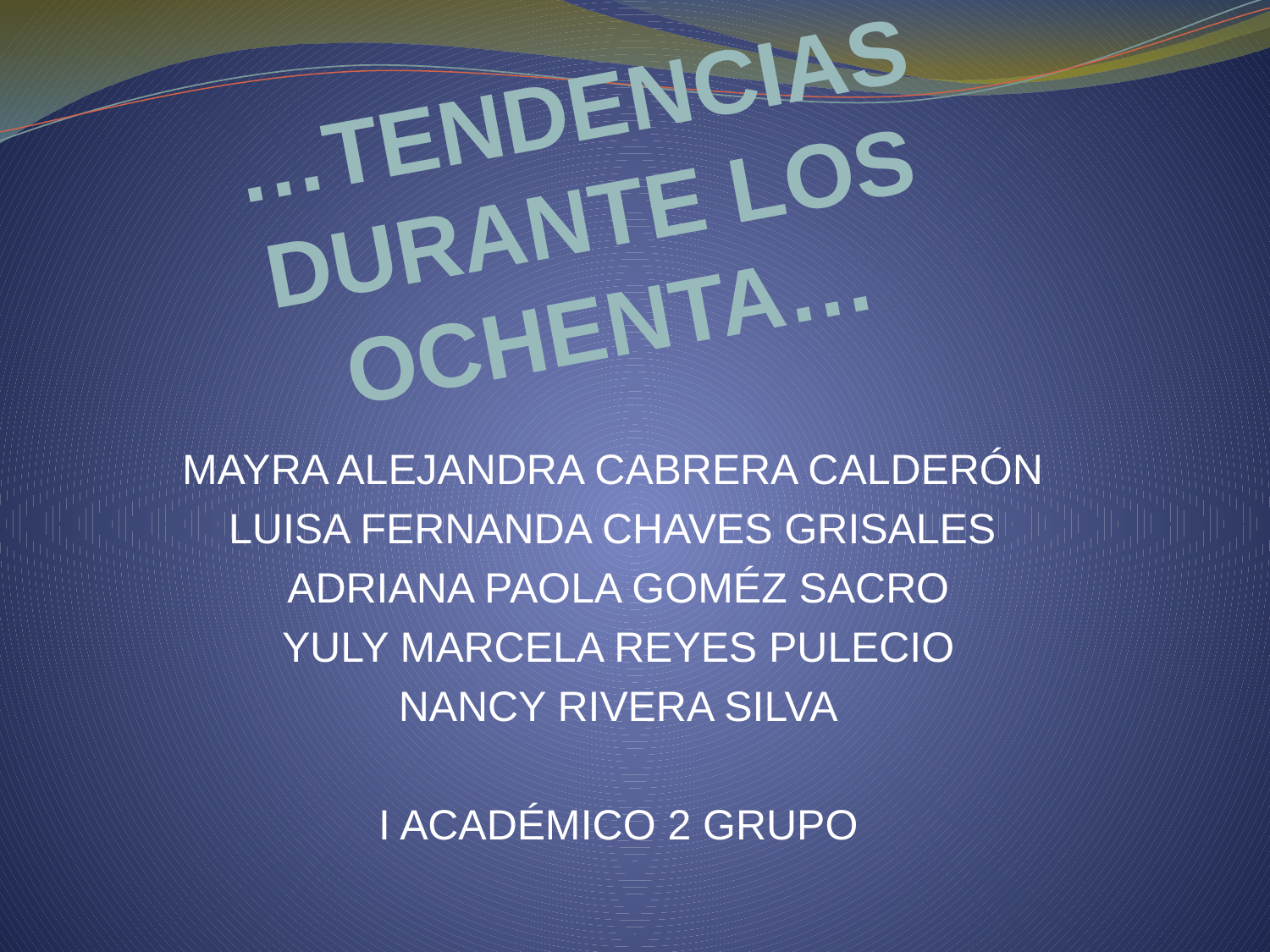

# …TENDENCIAS DURANTE LOS OCHENTA…
MAYRA ALEJANDRA CABRERA CALDERÓN
LUISA FERNANDA CHAVES GRISALES
ADRIANA PAOLA GOMÉZ SACRO
YULY MARCELA REYES PULECIO
NANCY RIVERA SILVA

I ACADÉMICO 2 GRUPO